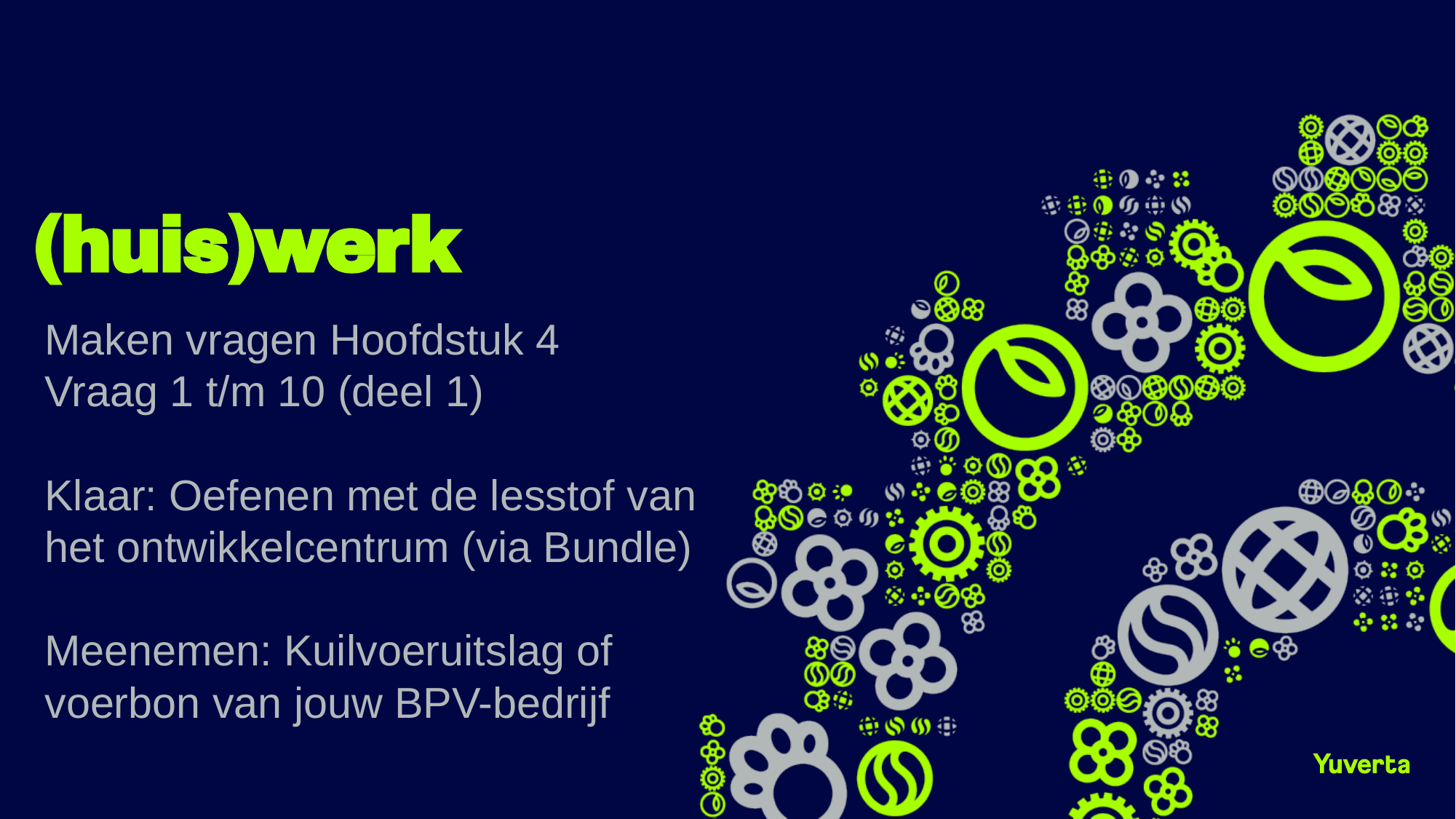

# (huis)werk
Maken vragen Hoofdstuk 4
Vraag 1 t/m 10 (deel 1)

Klaar: Oefenen met de lesstof van het ontwikkelcentrum (via Bundle)

Meenemen: Kuilvoeruitslag of voerbon van jouw BPV-bedrijf